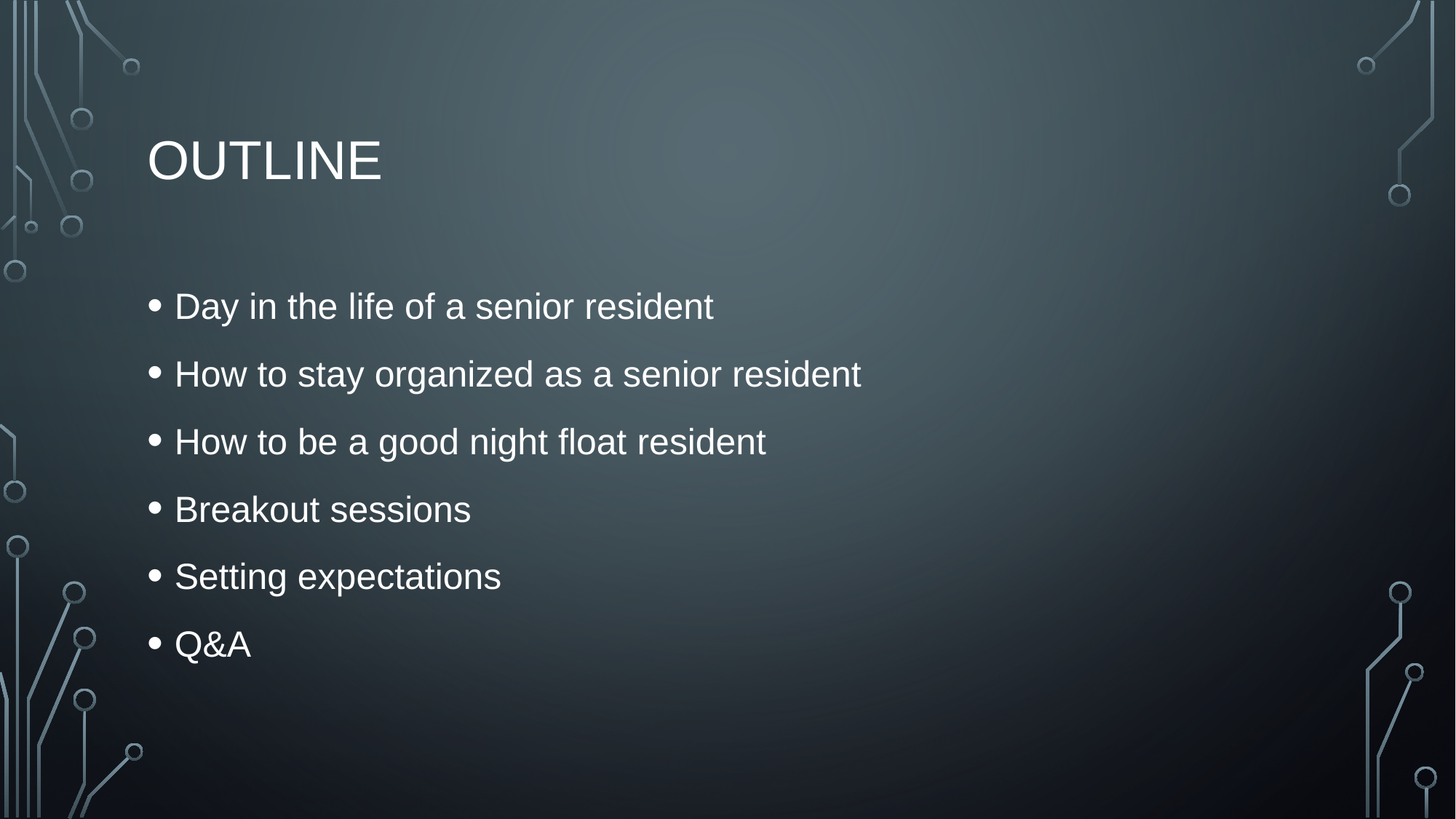

# Outline
Day in the life of a senior resident
How to stay organized as a senior resident
How to be a good night float resident
Breakout sessions
Setting expectations
Q&A